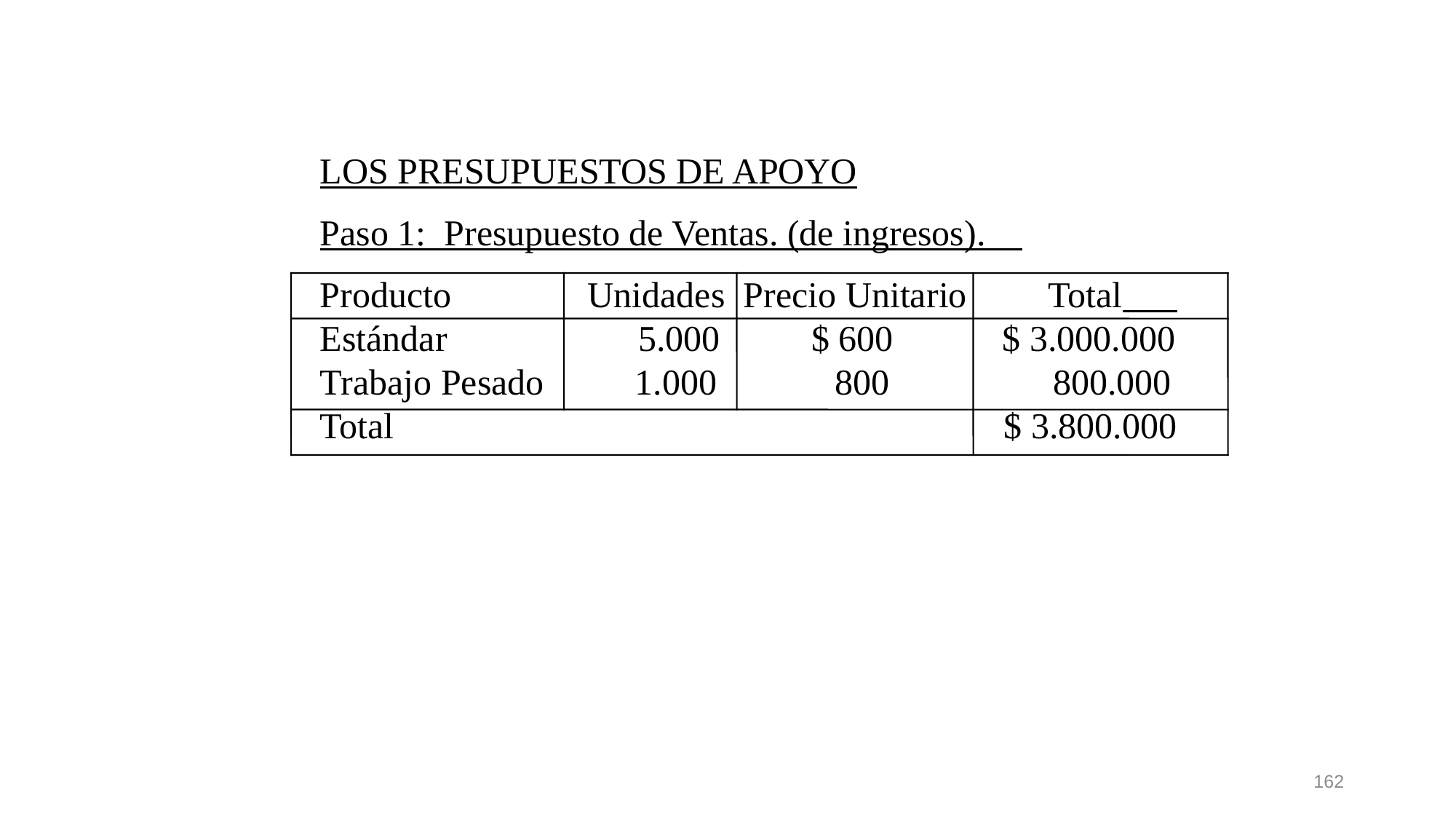

LOS PRESUPUESTOS DE APOYO
Paso 1:  Presupuesto de Ventas. (de ingresos).
Producto               Unidades  Precio Unitario         Total       Estándar                     5.000          $ 600            $ 3.000.000  Trabajo Pesado          1.000             800                  800.000   Total                                                                   $ 3.800.000

162